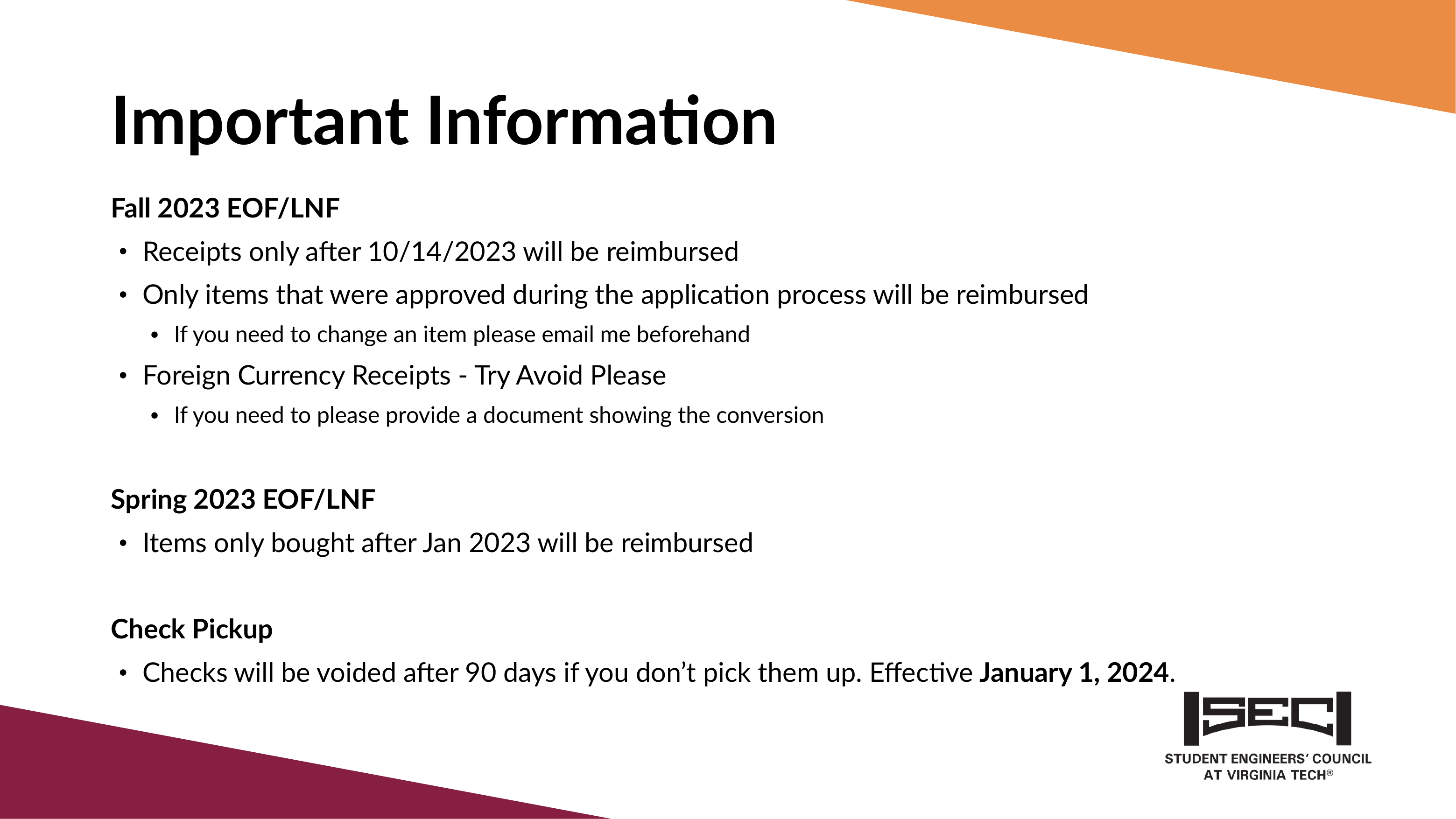

# Important Information
Fall 2023 EOF/LNF
Receipts only after 10/14/2023 will be reimbursed
Only items that were approved during the application process will be reimbursed
If you need to change an item please email me beforehand
Foreign Currency Receipts - Try Avoid Please
If you need to please provide a document showing the conversion

Spring 2023 EOF/LNF
Items only bought after Jan 2023 will be reimbursed

Check Pickup
Checks will be voided after 90 days if you don’t pick them up. Effective January 1, 2024.